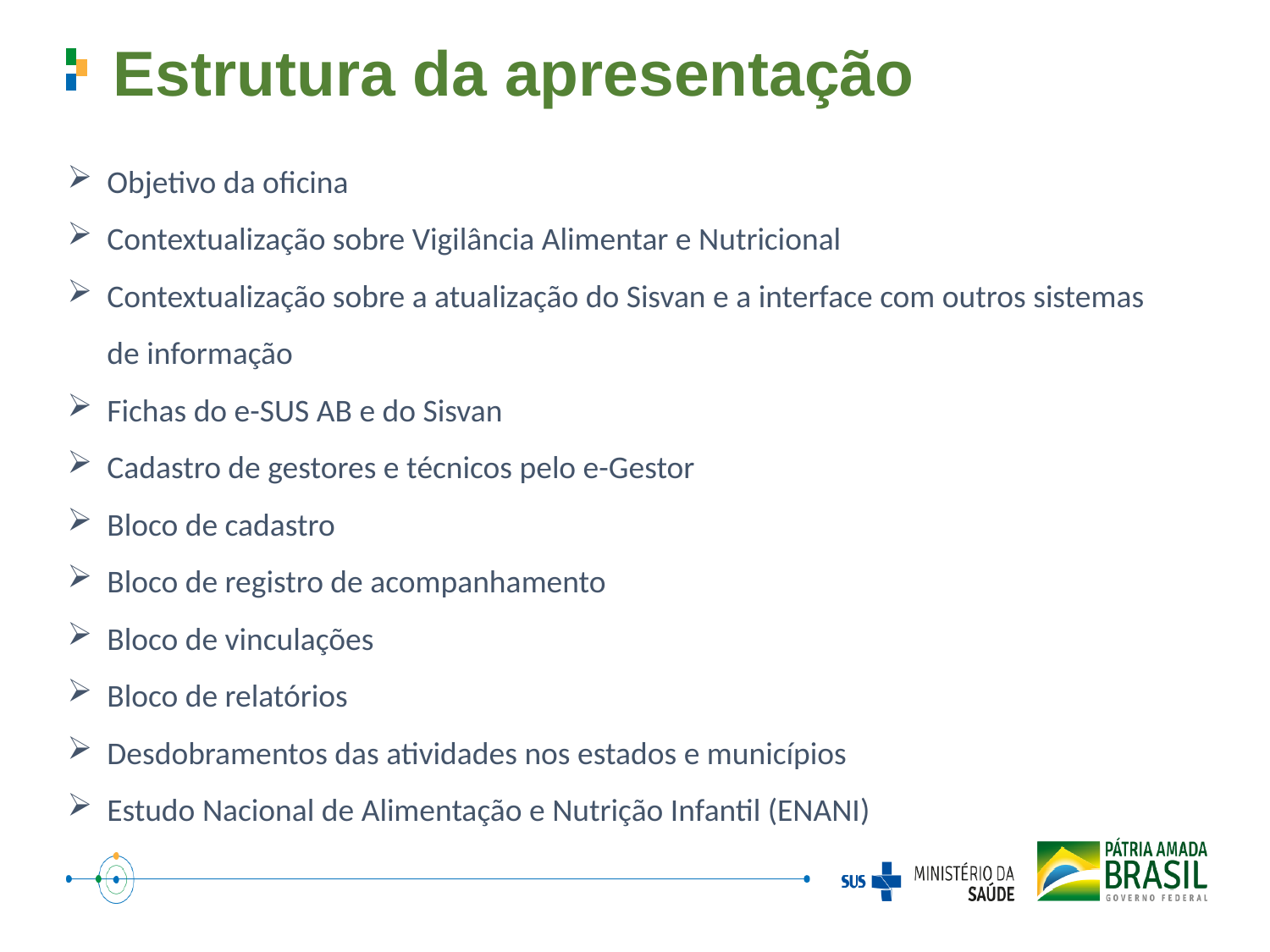

Estrutura da apresentação
Objetivo da oficina
Contextualização sobre Vigilância Alimentar e Nutricional
Contextualização sobre a atualização do Sisvan e a interface com outros sistemas de informação
Fichas do e-SUS AB e do Sisvan
Cadastro de gestores e técnicos pelo e-Gestor
Bloco de cadastro
Bloco de registro de acompanhamento
Bloco de vinculações
Bloco de relatórios
Desdobramentos das atividades nos estados e municípios
Estudo Nacional de Alimentação e Nutrição Infantil (ENANI)